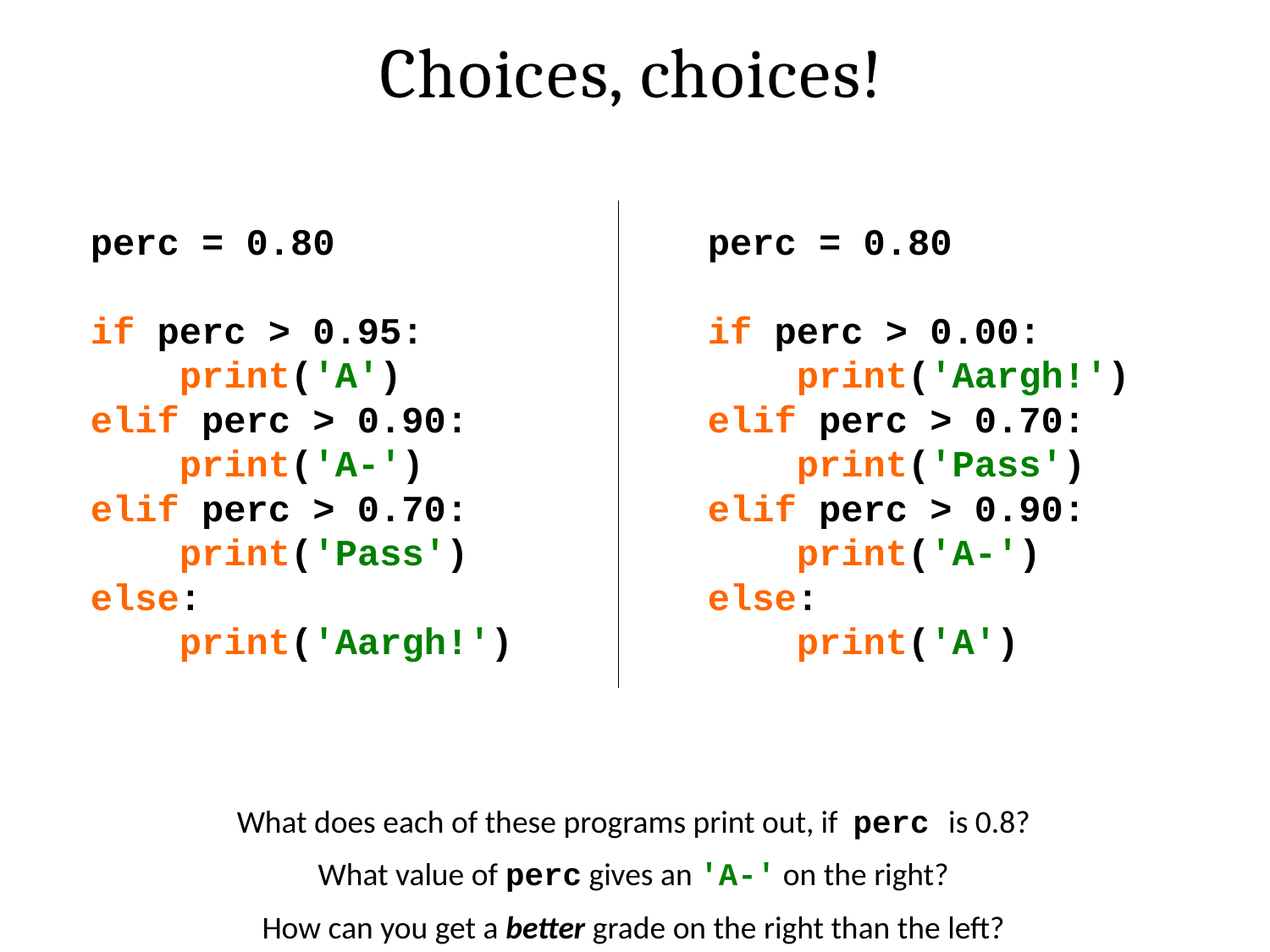

Choices, choices!
perc = 0.80

if perc > 0.95:
    print('A')
elif perc > 0.90:
    print('A-')
elif perc > 0.70:
    print('Pass')
else:
    print('Aargh!')
perc = 0.80

if perc > 0.00:
    print('Aargh!')
elif perc > 0.70:
    print('Pass')
elif perc > 0.90:
    print('A-')
else:
    print('A')
What does each of these programs print out, if  perc is 0.8?
What value of perc gives an 'A-' on the right?
How can you get a better grade on the right than the left?